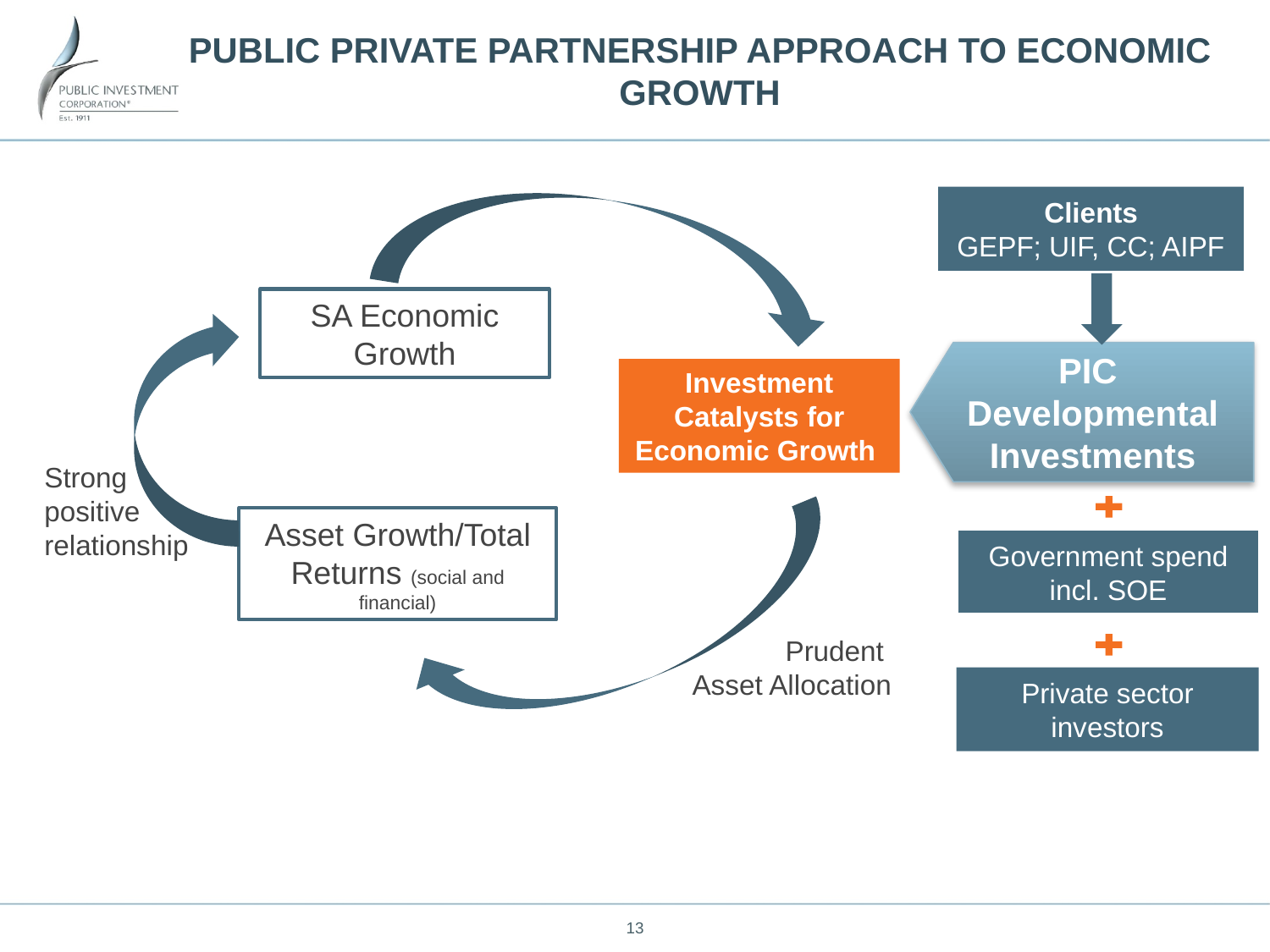

# PUBLIC PRIVATE PARTNERSHIP APPROACH TO ECONOMIC GROWTH
Clients
GEPF; UIF, CC; AIPF

SA Economic Growth
PIC  Developmental Investments
Investment Catalysts for Economic Growth

Strong positive relationship

Asset Growth/Total Returns (social and financial)
Government spend incl. SOE

Prudent
Asset Allocation

Private sector investors